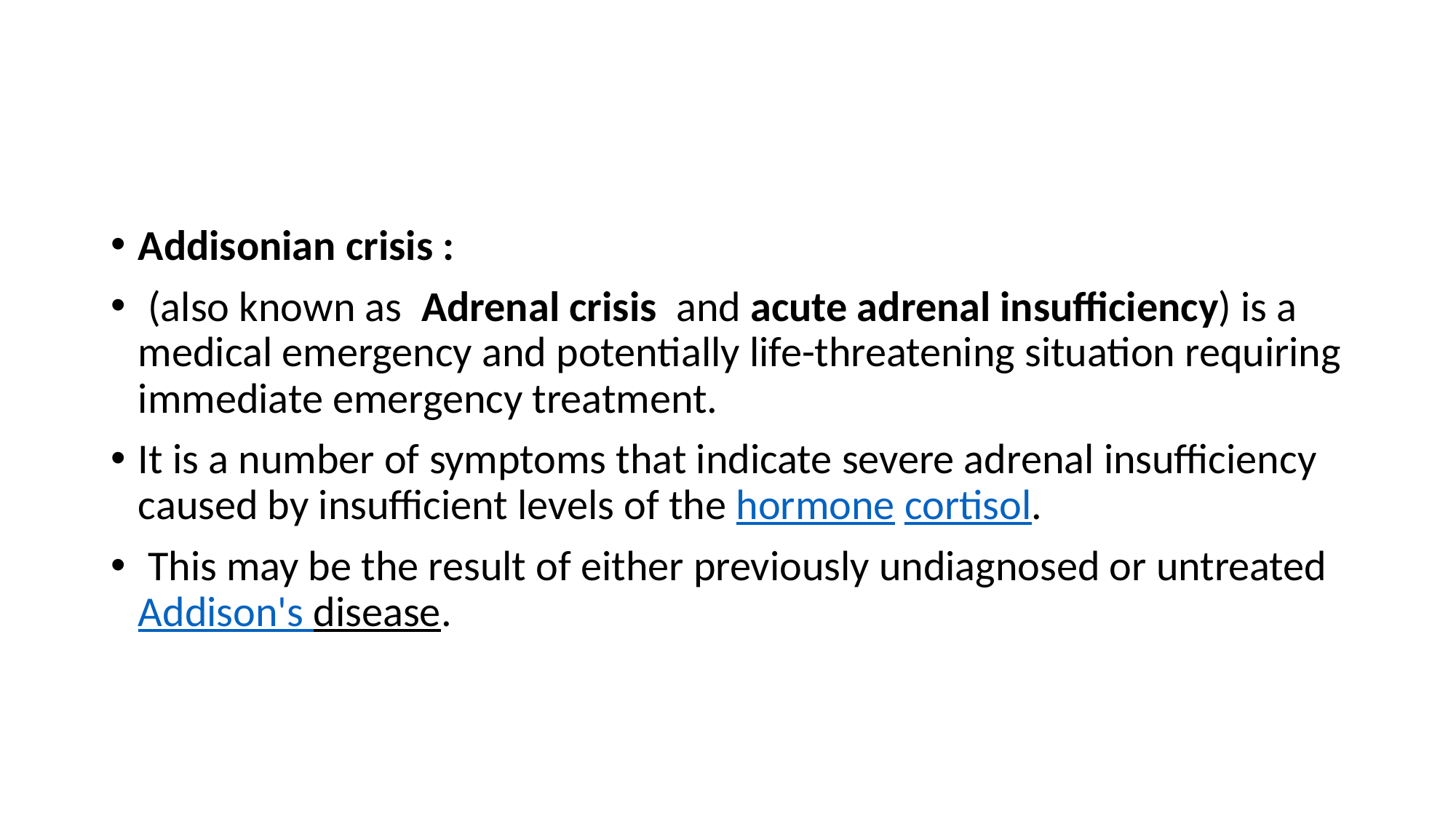

#
Addisonian crisis :
 (also known as  Adrenal crisis  and acute adrenal insufficiency) is a medical emergency and potentially life-threatening situation requiring immediate emergency treatment.
It is a number of symptoms that indicate severe adrenal insufficiency caused by insufficient levels of the hormone cortisol.
 This may be the result of either previously undiagnosed or untreated Addison's disease.